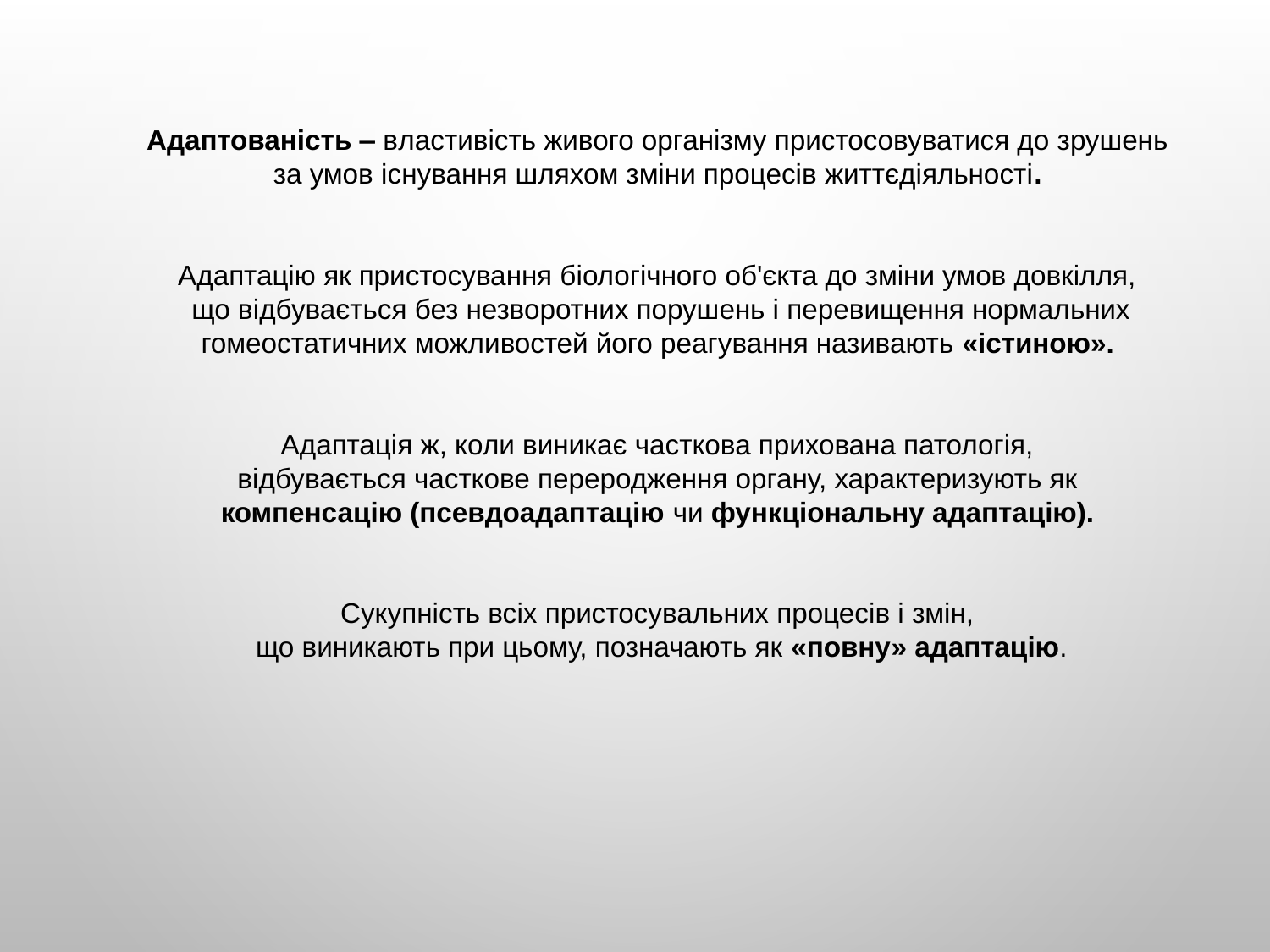

Адаптованість ‒ властивість живого організму пристосовуватися до зрушень
за умов існування шляхом зміни процесів життєдіяльності.

Адаптацію як пристосування біологічного об'єкта до зміни умов довкілля,
що відбувається без незворотних порушень і перевищення нормальних гомеостатичних можливостей його реагування називають «істиною».

Адаптація ж, коли виникає часткова прихована патологія,
відбувається часткове переродження органу, характеризують як
компенсацію (псевдоадаптацію чи функціональну адаптацію).

Сукупність всіх пристосувальних процесів і змін,
що виникають при цьому, позначають як «повну» адаптацію.